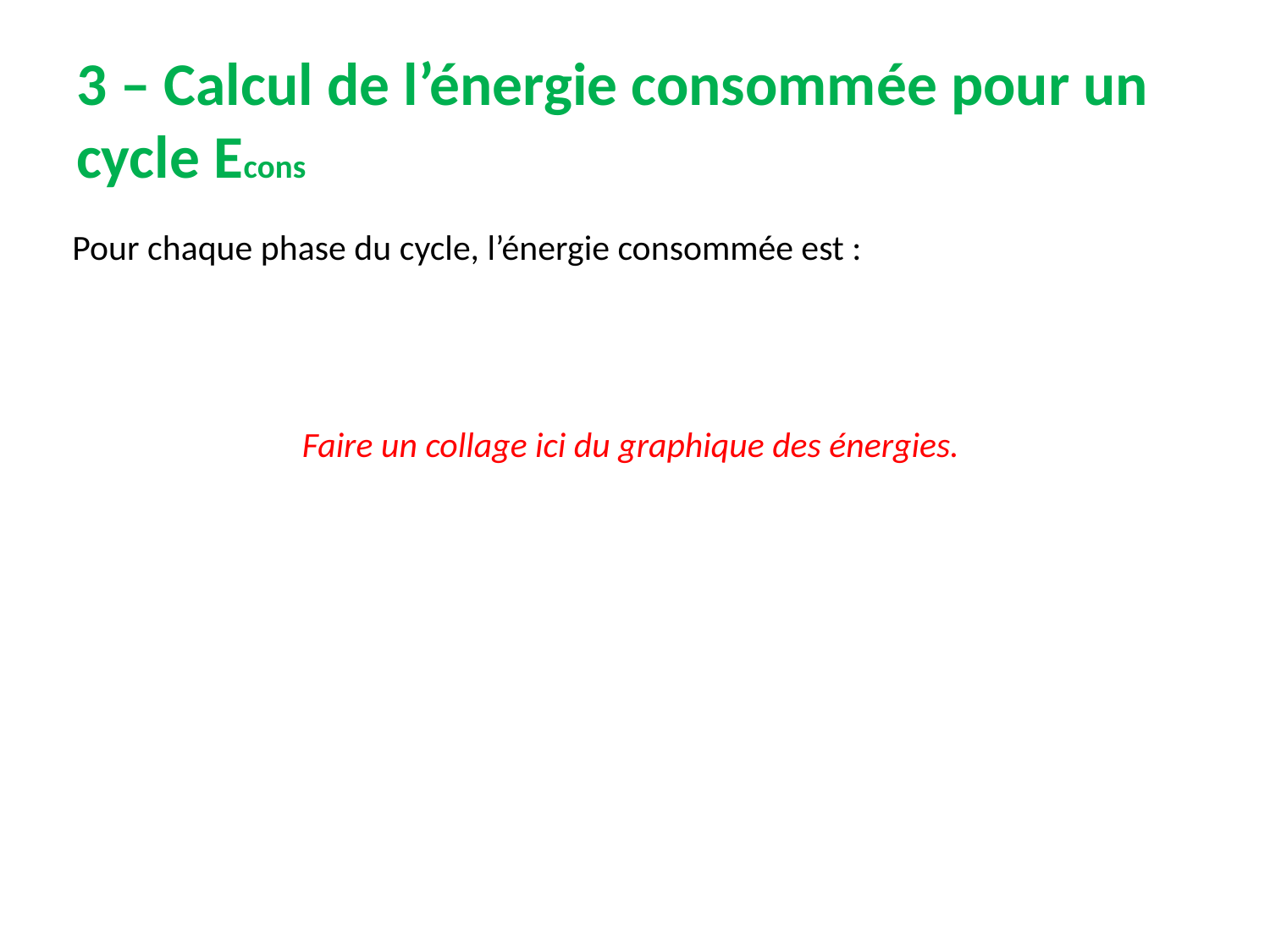

# 3 – Calcul de l’énergie consommée pour un cycle Econs
Pour chaque phase du cycle, l’énergie consommée est :

Faire un collage ici du graphique des énergies.